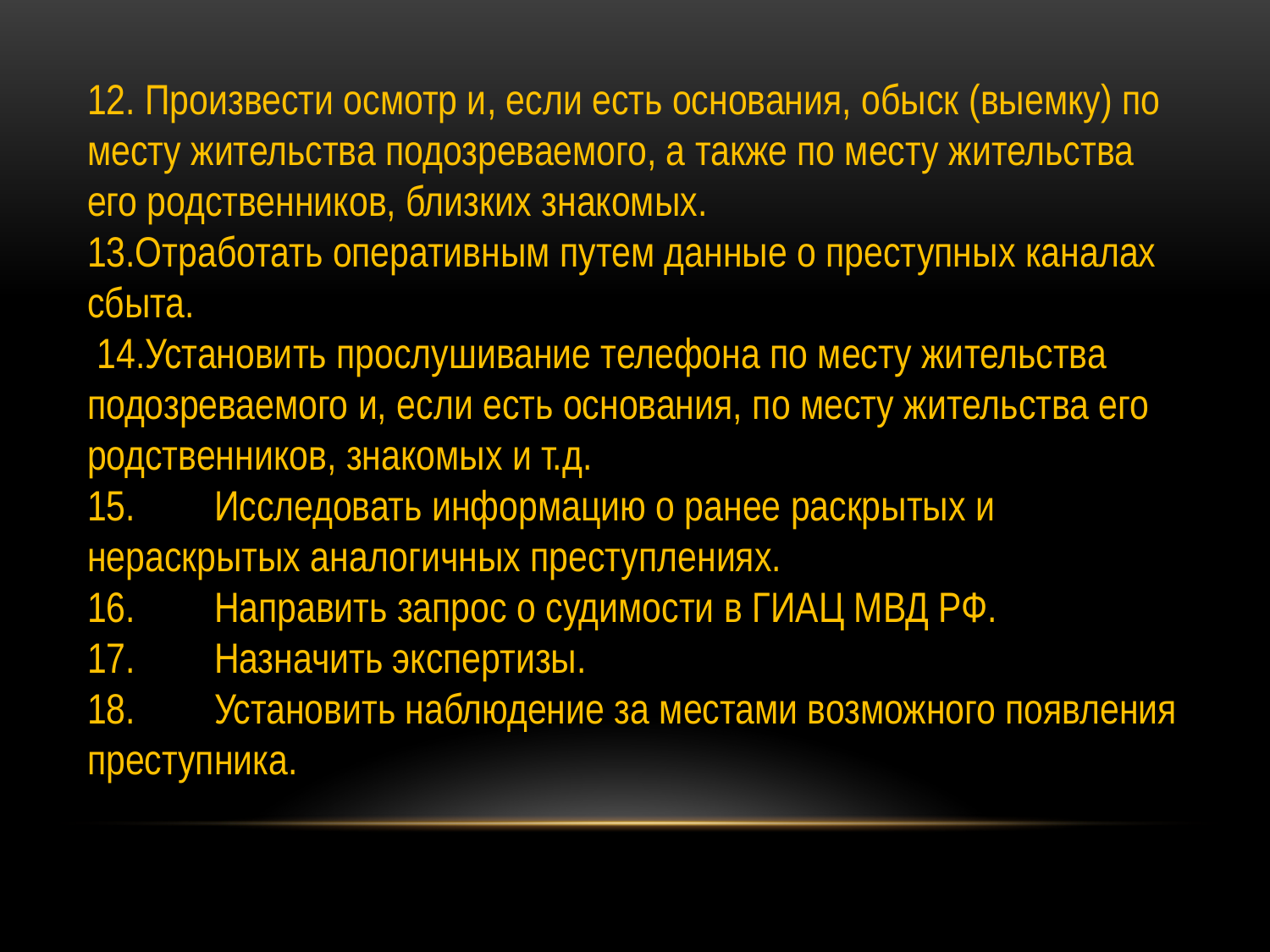

12. Произвести осмотр и, если есть основания, обыск (выемку) по месту жительства подозреваемого, а также по месту жительства его родственников, близких знакомых.
13.Отработать оперативным путем данные о преступных каналах сбыта.
 14.Установить прослушивание телефона по месту жительства подозреваемого и, если есть основания, по месту жительства его родственников, знакомых и т.д.
15.	Исследовать информацию о ранее раскрытых и нераскрытых аналогичных преступлениях.
16.	Направить запрос о судимости в ГИАЦ МВД РФ.
17.	Назначить экспертизы.
18.	Установить наблюдение за местами возможного появления преступника.